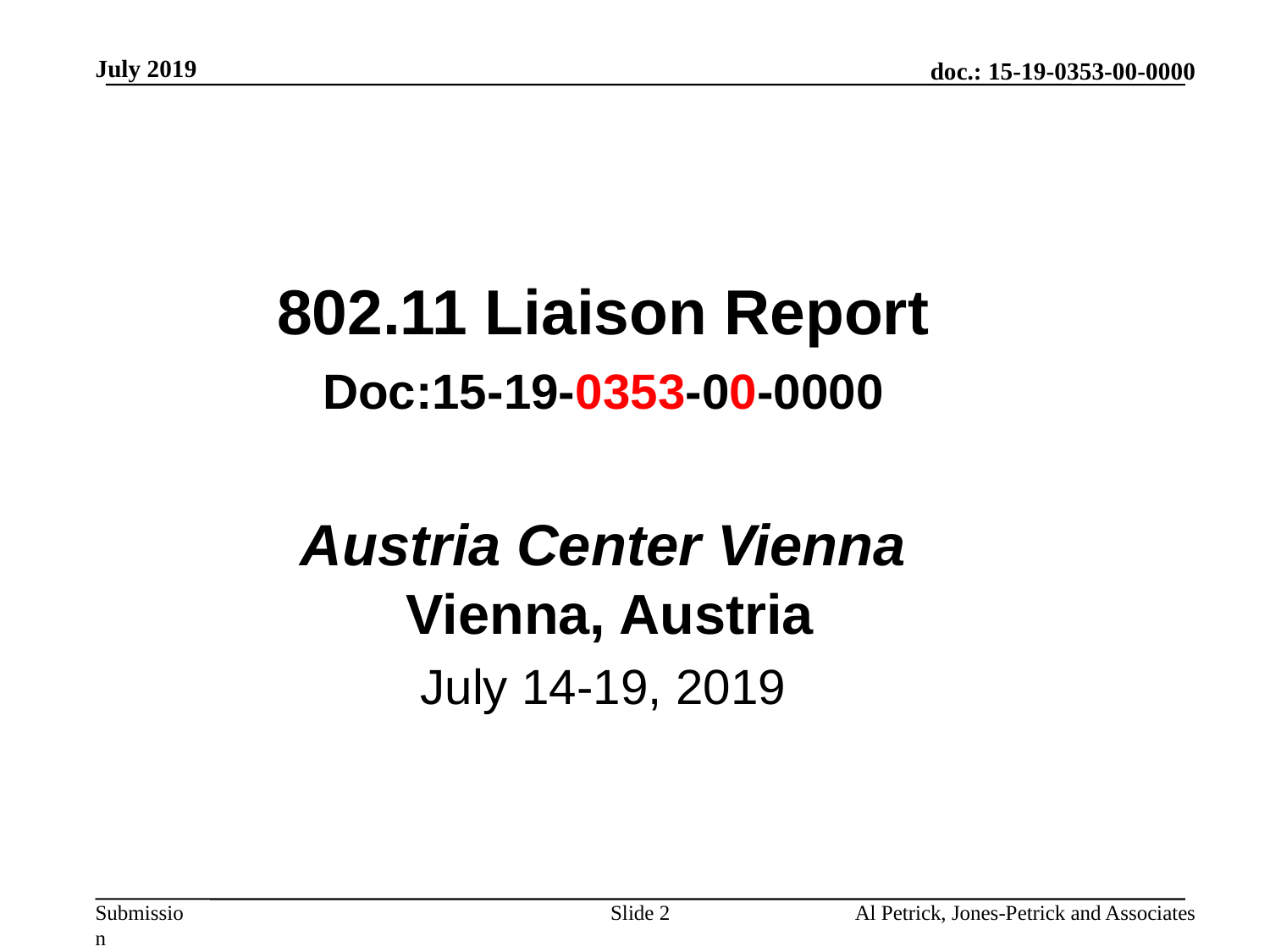

July 2019
802.11 Liaison Report
Doc:15-19-0353-00-0000
Austria Center Vienna
 Vienna, Austria
July 14-19, 2019

Slide 2
Al Petrick, Jones-Petrick and Associates